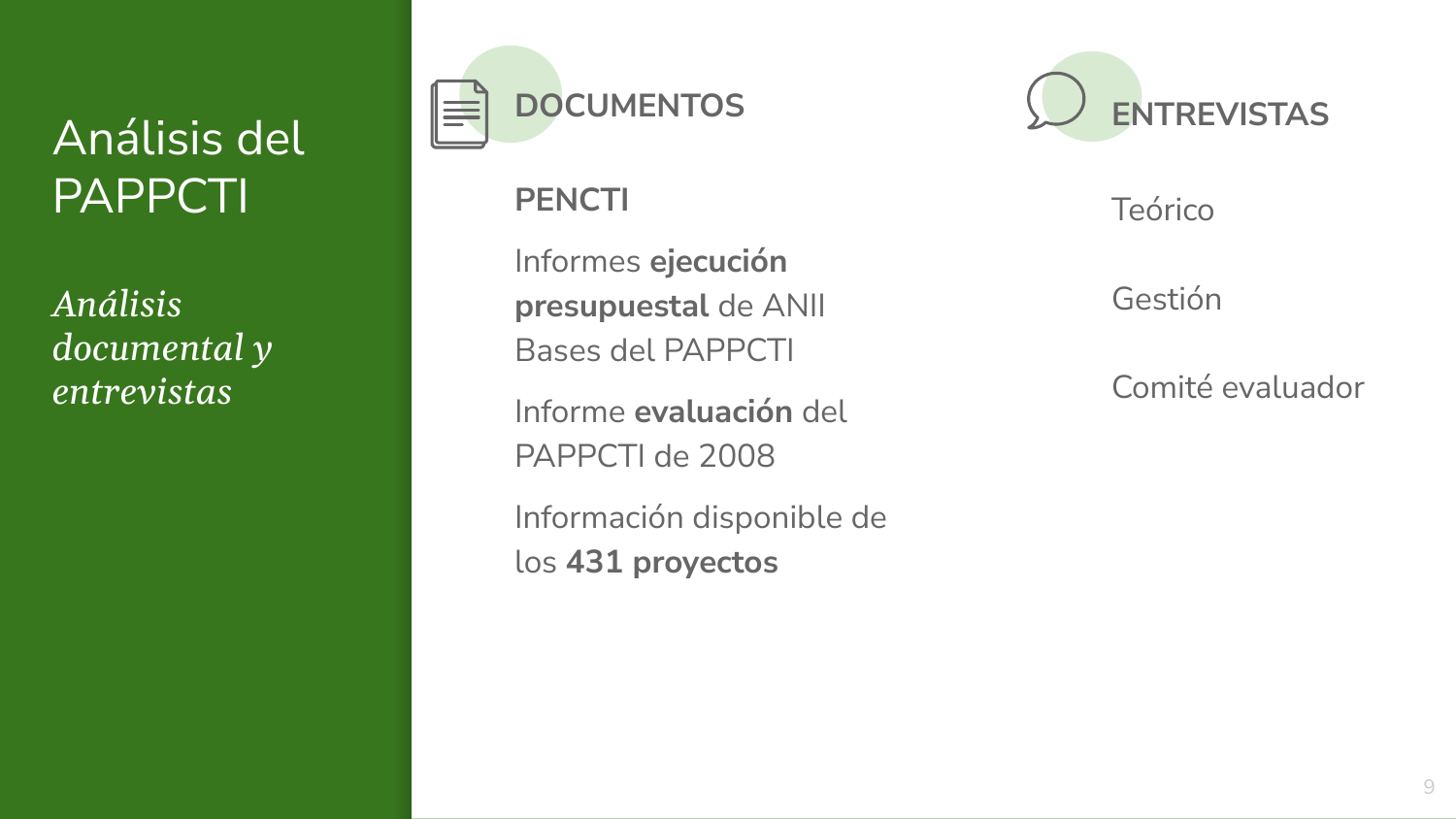

DOCUMENTOS

PENCTI

Informes ejecución presupuestal de ANII
Bases del PAPPCTI

Informe evaluación del PAPPCTI de 2008

Información disponible de los 431 proyectos

ENTREVISTAS

Teórico

Gestión

Comité evaluador
# Análisis del PAPPCTI

Análisis documental y entrevistas
9